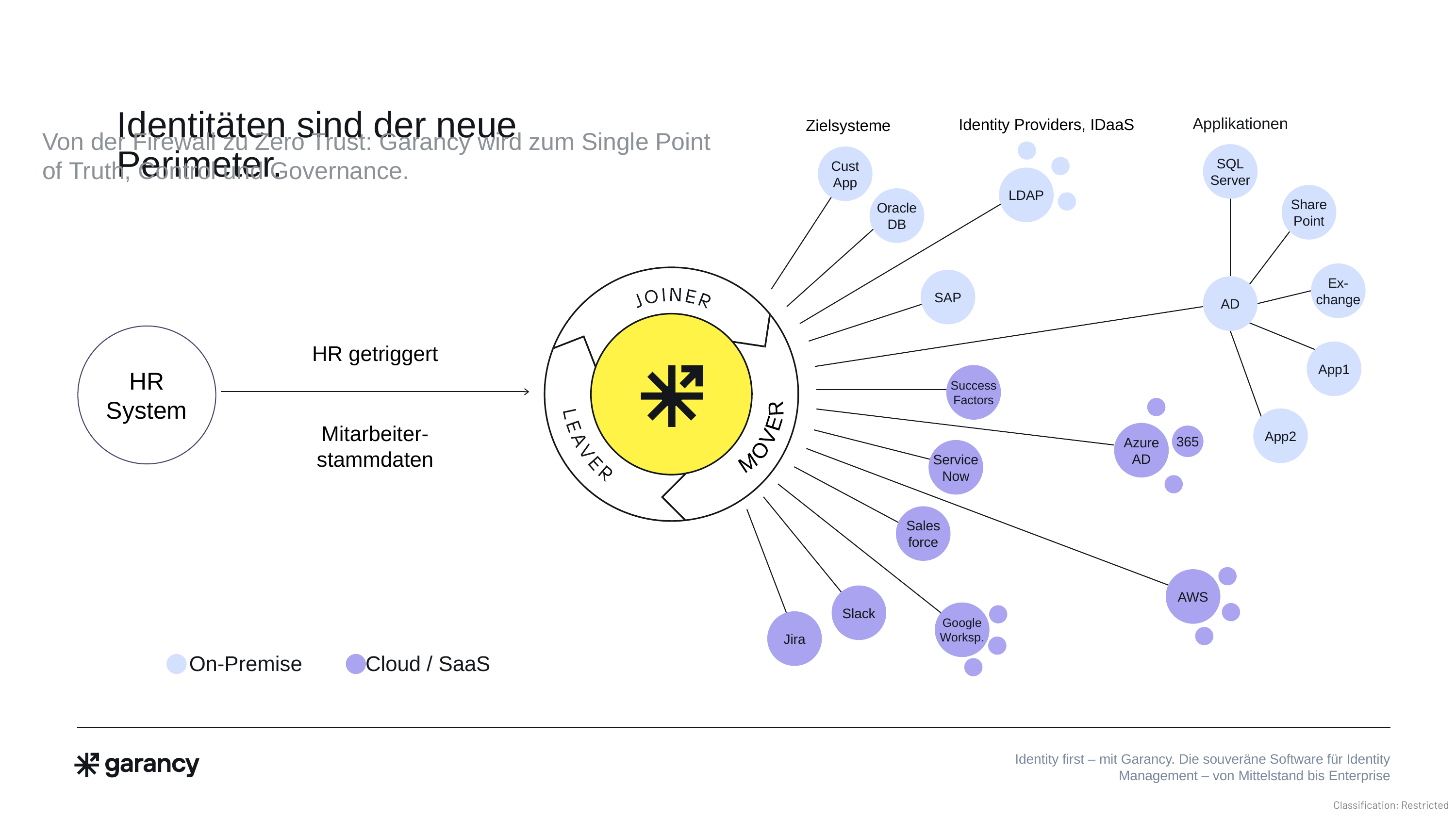

# Identitäten sind der neue Perimeter.
Applikationen
Identity Providers, IDaaS
Zielsysteme
Von der Firewall zu Zero Trust: Garancy wird zum Single Point
of Truth, Control und Governance.

LDAP

SQL
Server
Share
Point
Ex-
change
AD
App1
App2
Cust
App
Oracle
DB

MOVER
SAP

HR
System
HR getriggert
Mitarbeiter-
stammdaten
Success
Factors

Azure
AD
365

Service
Now

AWS

Sales
force
Google
Worksp.

Slack
Jira
On-Premise
Cloud / SaaS

Identity first – mit Garancy. Die souveräne Software für Identity Management – von Mittelstand bis Enterprise